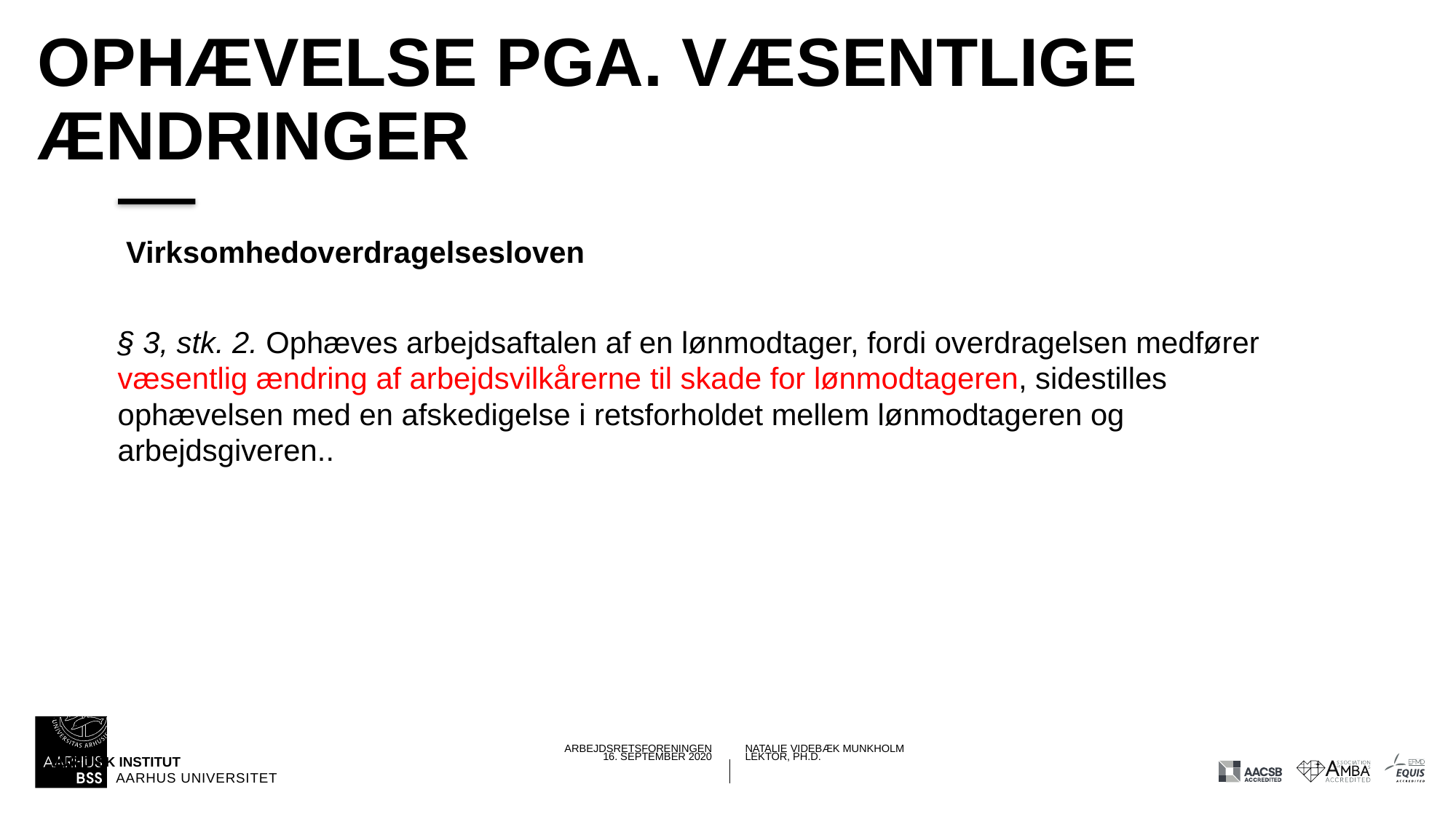

# Ophævelse pga. Væsentlige ændringer
 Virksomhedoverdragelsesloven

§ 3, stk. 2. Ophæves arbejdsaftalen af en lønmodtager, fordi overdragelsen medfører væsentlig ændring af arbejdsvilkårerne til skade for lønmodtageren, sidestilles ophævelsen med en afskedigelse i retsforholdet mellem lønmodtageren og arbejdsgiveren..

16.09.202016-09-2020